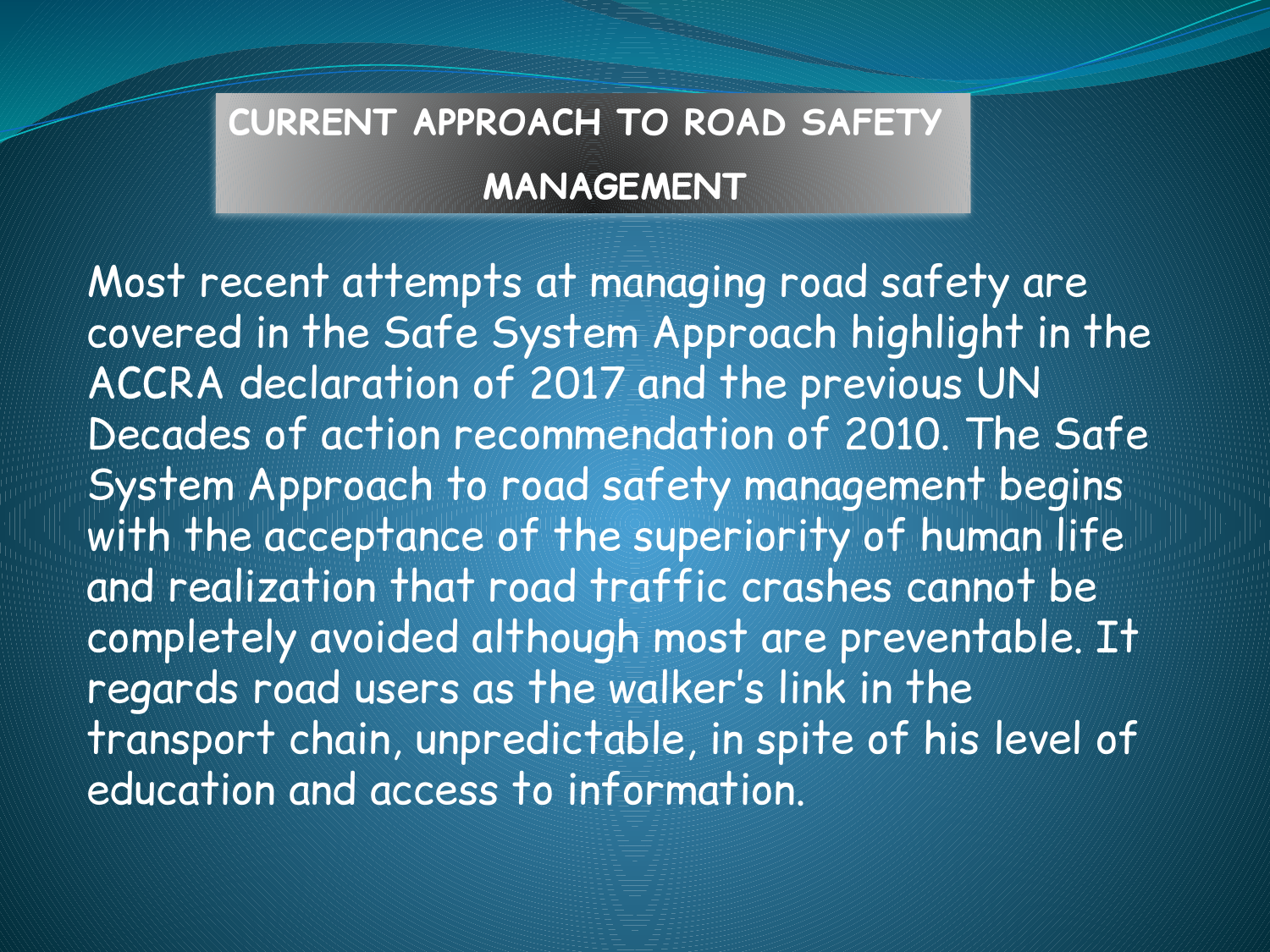

CURRENT APPROACH TO ROAD SAFETY

		MANAGEMENT
Most recent attempts at managing road safety are covered in the Safe System Approach highlight in the ACCRA declaration of 2017 and the previous UN Decades of action recommendation of 2010. The Safe System Approach to road safety management begins with the acceptance of the superiority of human life and realization that road traffic crashes cannot be completely avoided although most are preventable. It regards road users as the walker’s link in the transport chain, unpredictable, in spite of his level of education and access to information.